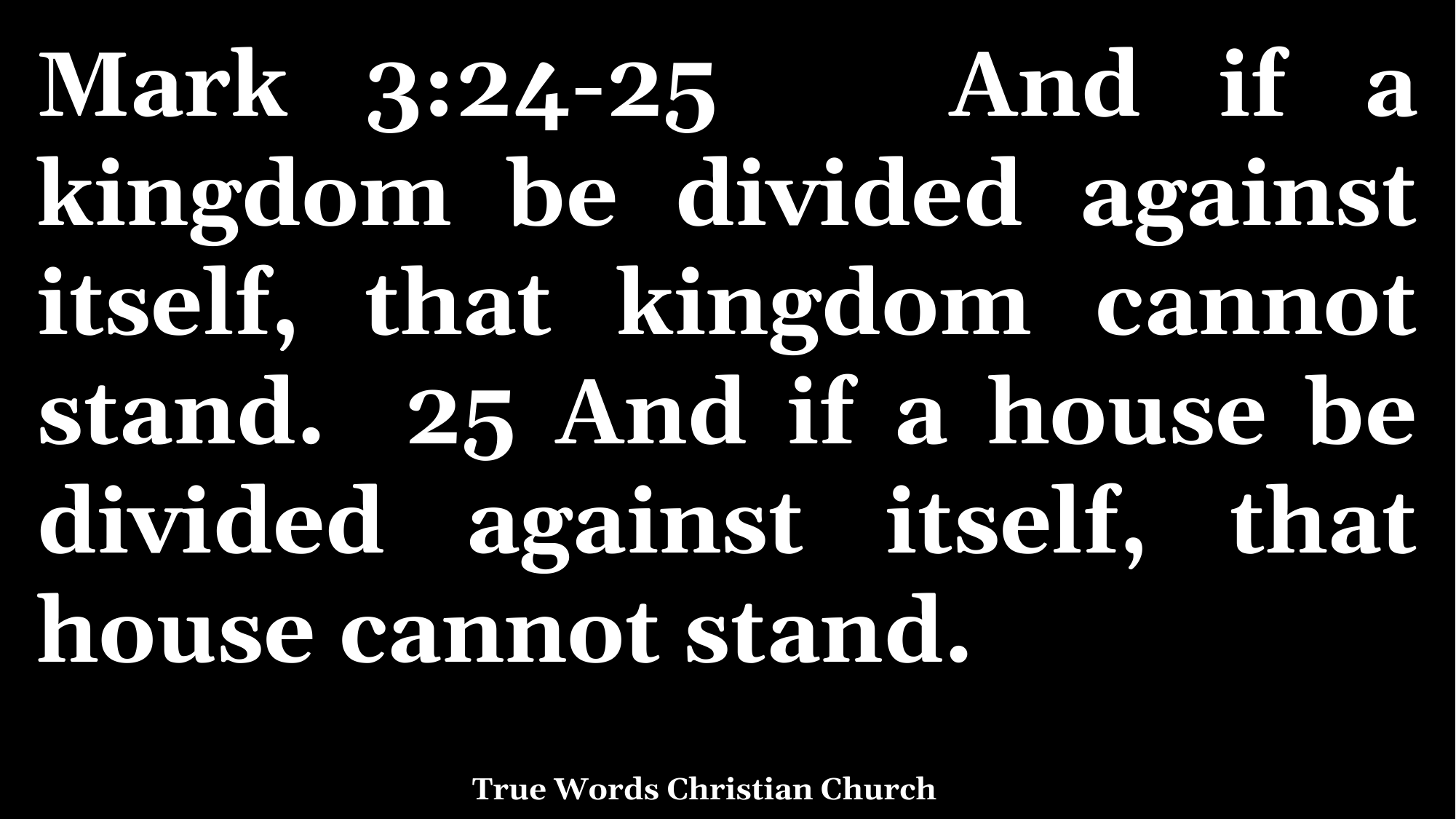

Mark 3:24-25   And if a kingdom be divided against itself, that kingdom cannot stand.  25 And if a house be divided against itself, that house cannot stand.
True Words Christian Church